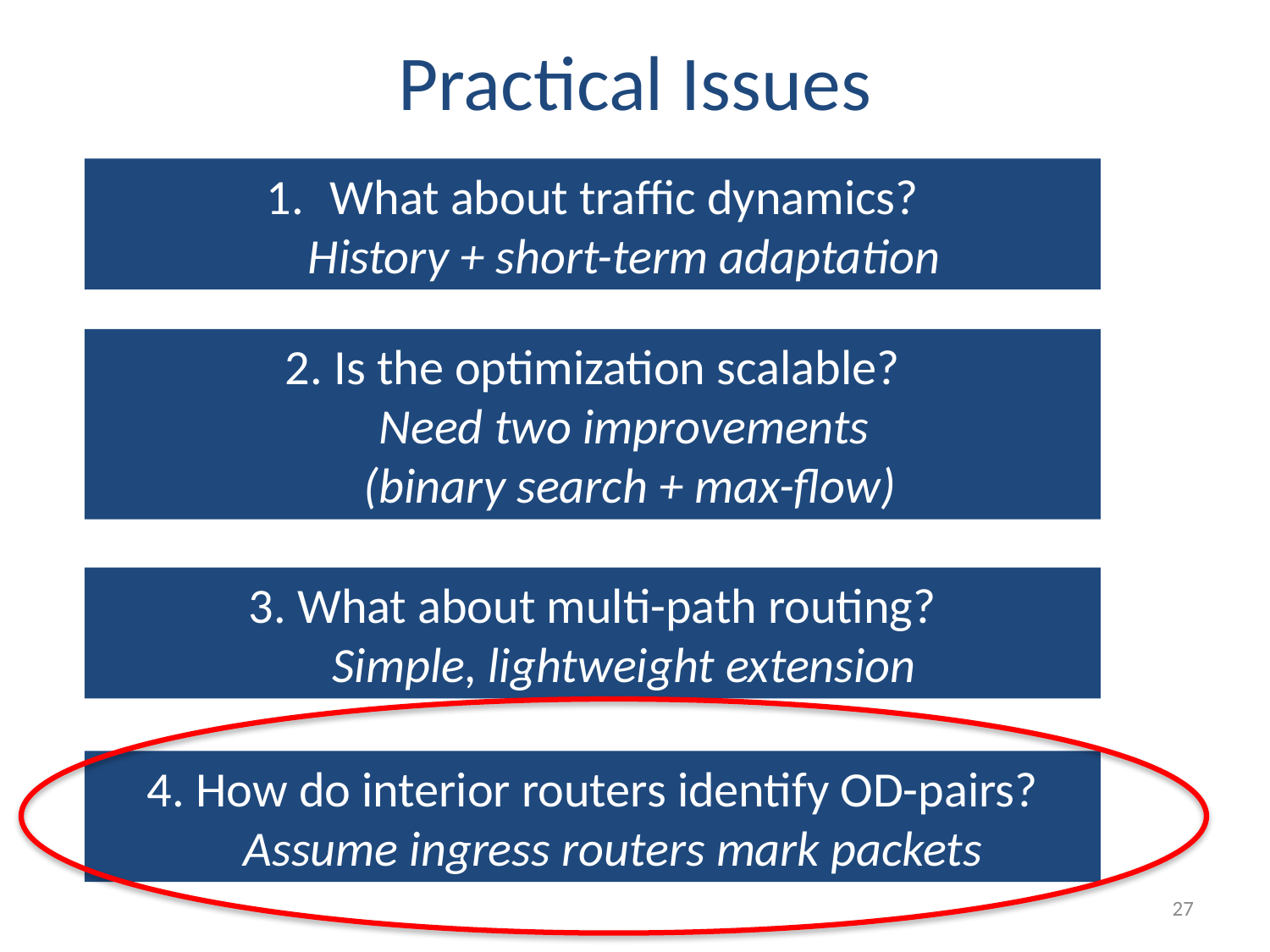

# Practical Issues
What about traffic dynamics?
History + short-term adaptation
2. Is the optimization scalable?
	Need two improvements
 (binary search + max-flow)
3. What about multi-path routing?
	Simple, lightweight extension

4. How do interior routers identify OD-pairs?
Assume ingress routers mark packets
27